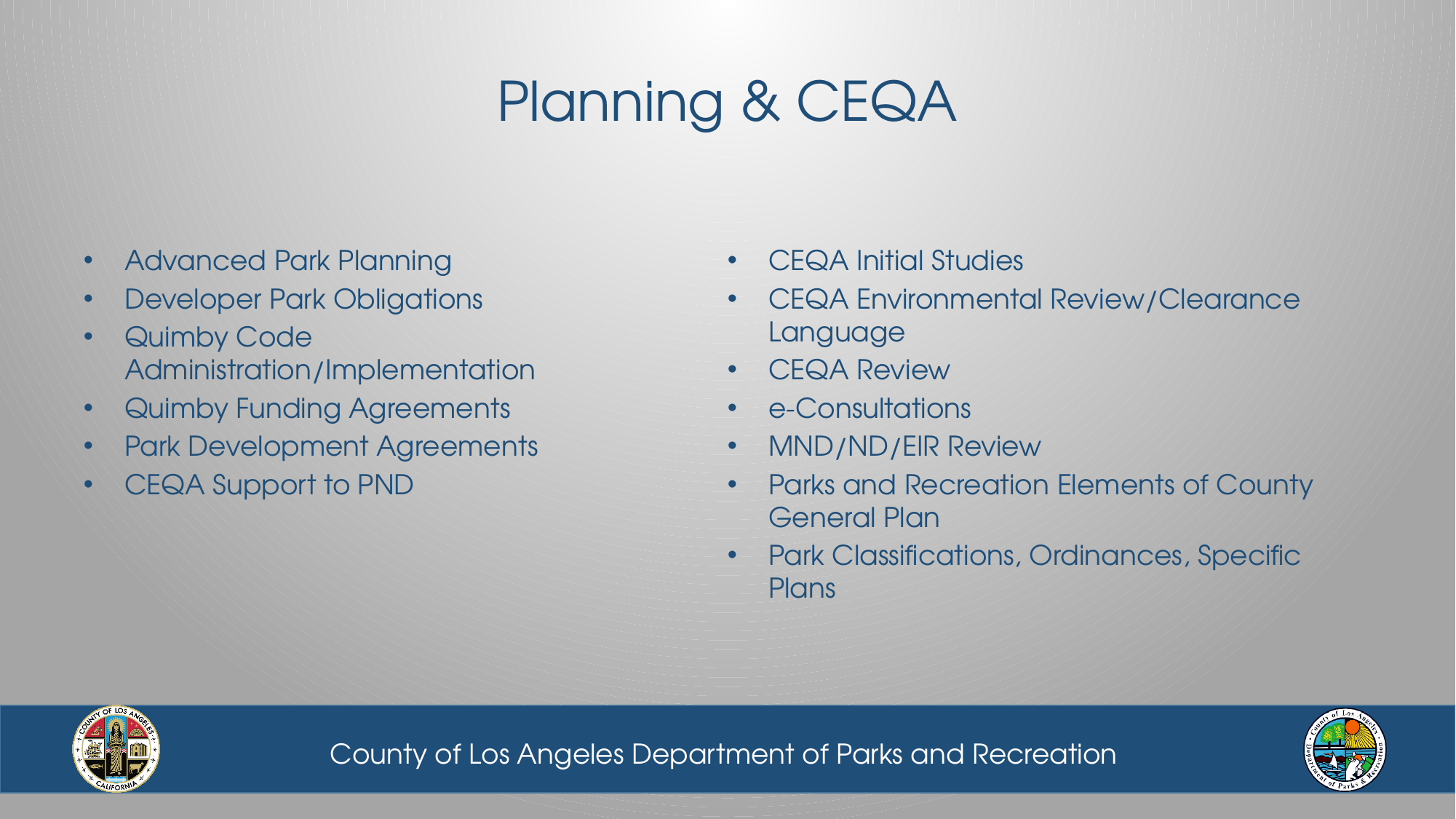

# Planning & CEQA

Advanced Park Planning
Developer Park Obligations
Quimby Code Administration/Implementation
Quimby Funding Agreements
Park Development Agreements
CEQA Support to PND

CEQA Initial Studies
CEQA Environmental Review/Clearance Language
CEQA Review
e-Consultations
MND/ND/EIR Review
Parks and Recreation Elements of County General Plan
Park Classifications, Ordinances, Specific Plans